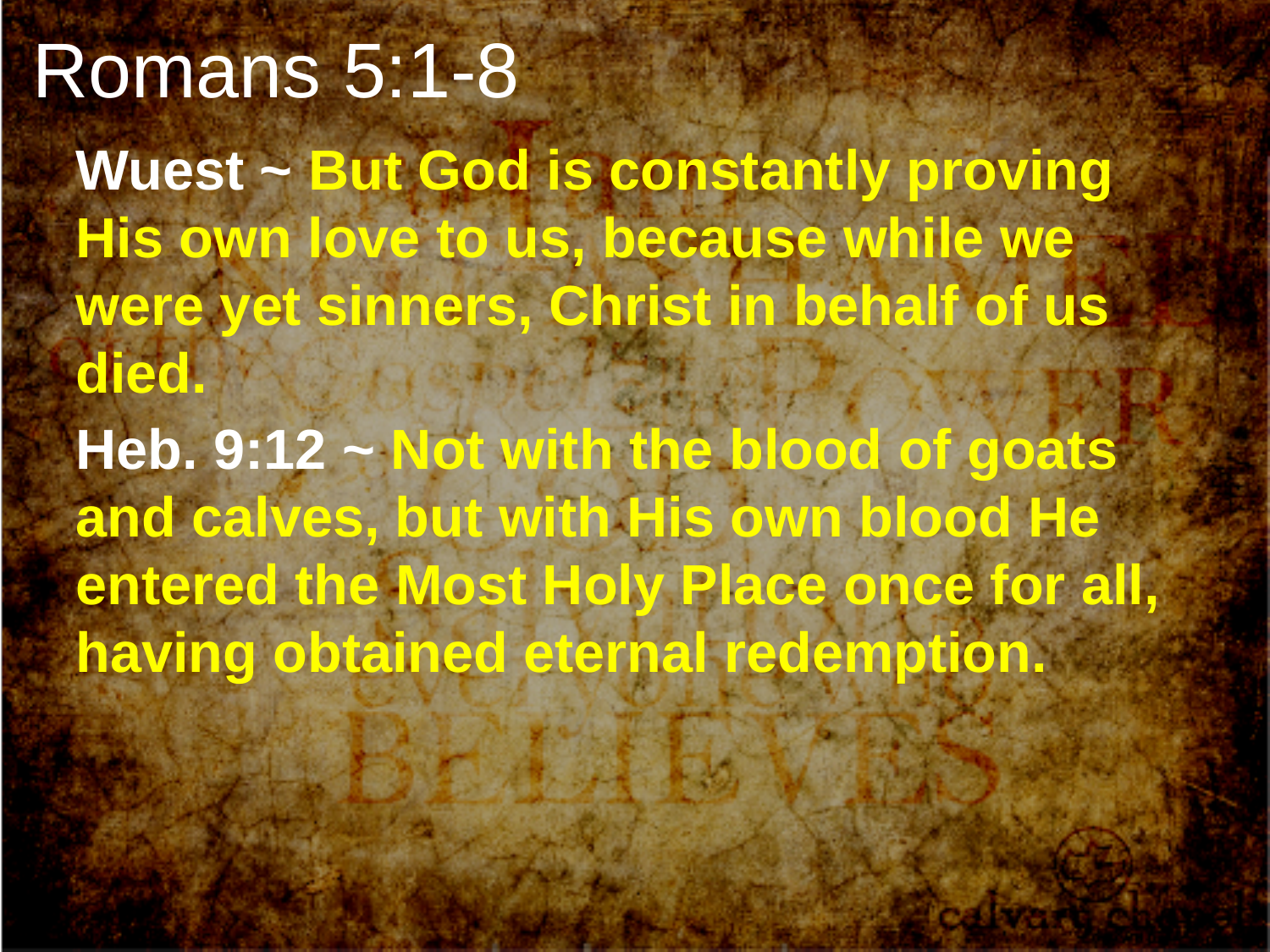

Romans 5:1-8
Wuest ~ But God is constantly proving His own love to us, because while we were yet sinners, Christ in behalf of us died.
Heb. 9:12 ~ Not with the blood of goats and calves, but with His own blood He entered the Most Holy Place once for all, having obtained eternal redemption.